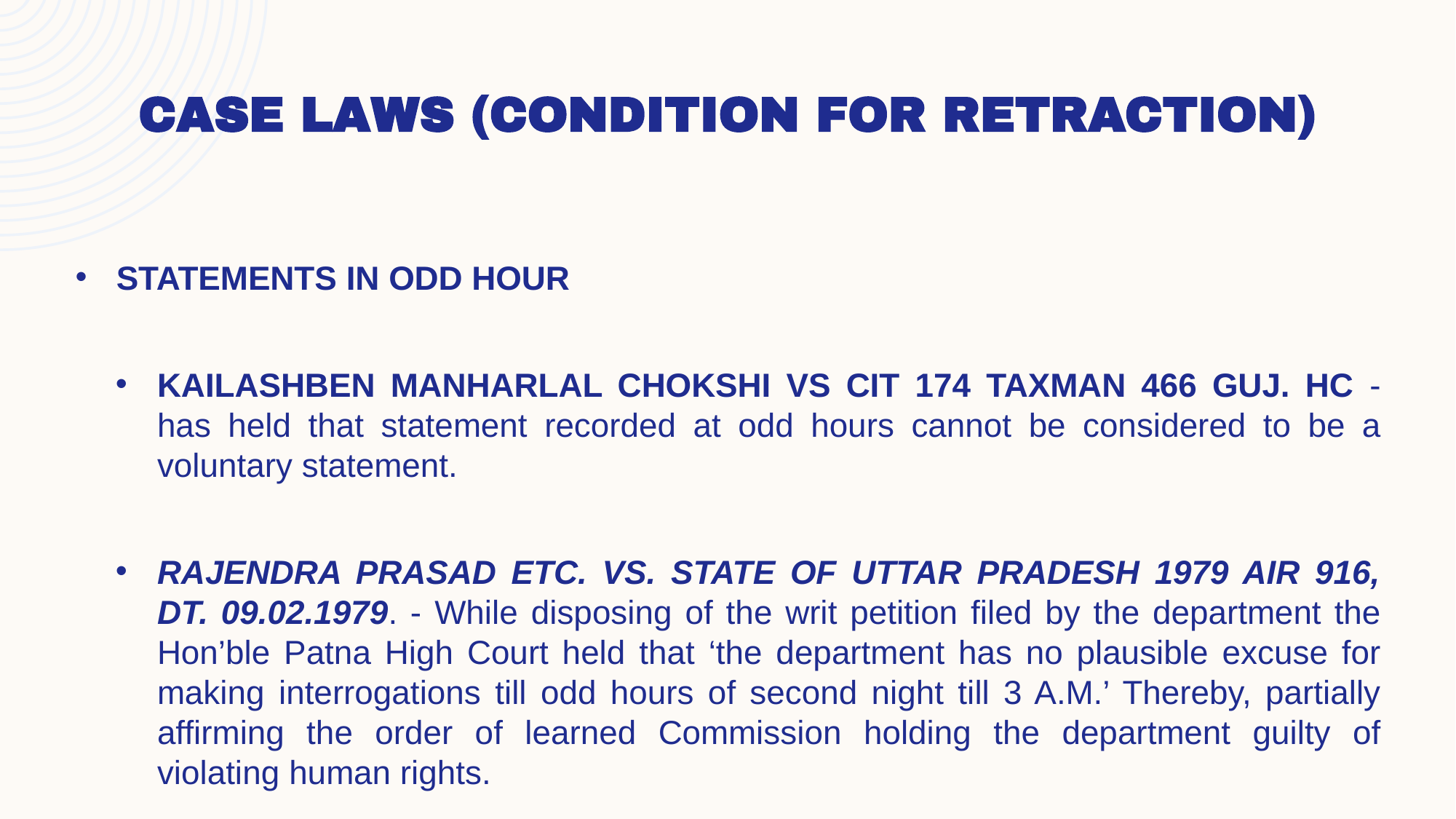

# CASE LAWS (CONDITION FOR RETRACTION)
STATEMENTS IN ODD HOUR

KAILASHBEN MANHARLAL CHOKSHI VS CIT 174 TAXMAN 466 GUJ. HC - has held that statement recorded at odd hours cannot be considered to be a voluntary statement.

RAJENDRA PRASAD ETC. VS. STATE OF UTTAR PRADESH 1979 AIR 916, DT. 09.02.1979. - While disposing of the writ petition filed by the department the Hon’ble Patna High Court held that ‘the department has no plausible excuse for making interrogations till odd hours of second night till 3 A.M.’ Thereby, partially affirming the order of learned Commission holding the department guilty of violating human rights.